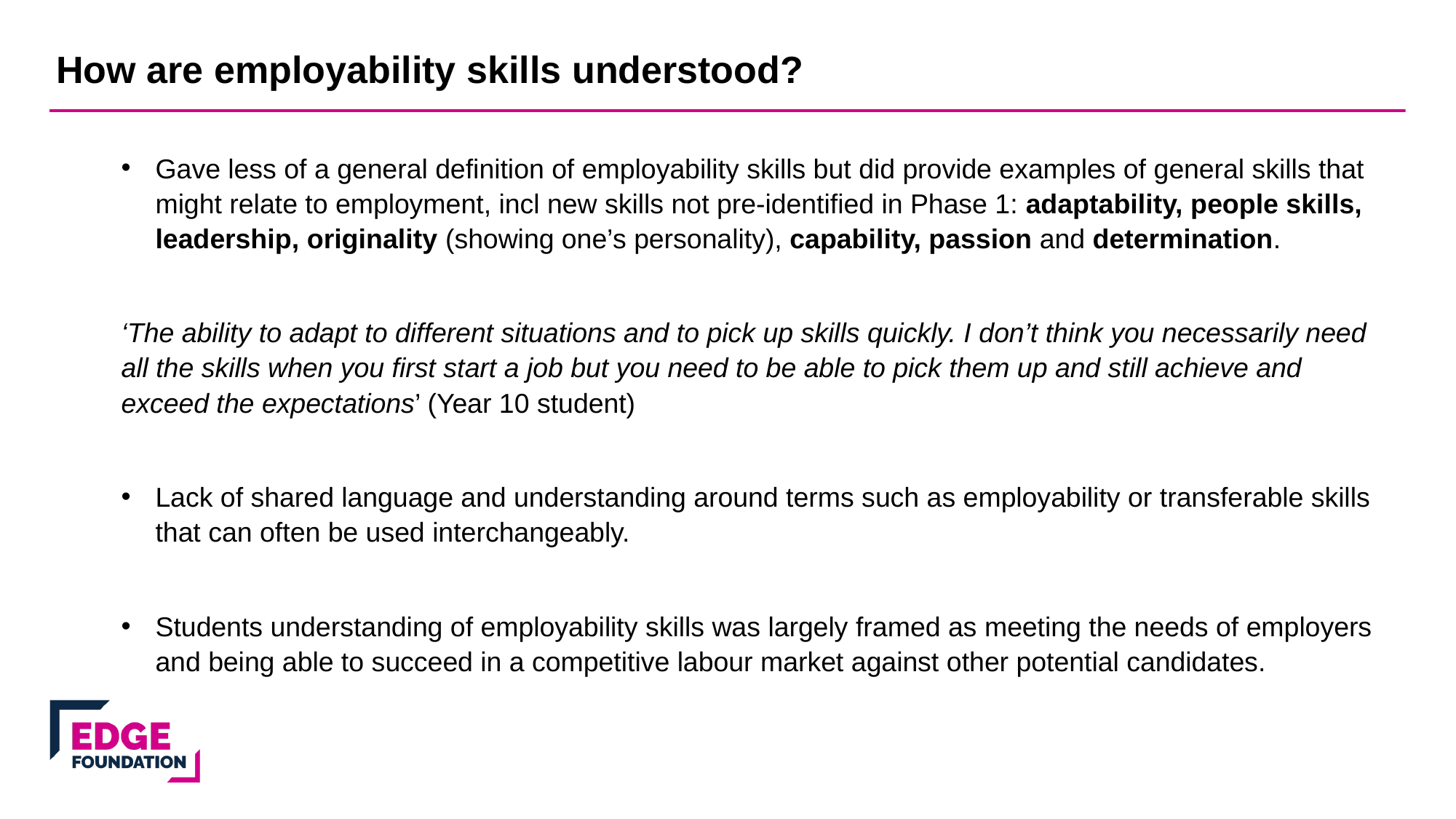

How are employability skills understood?

Gave less of a general definition of employability skills but did provide examples of general skills that might relate to employment, incl new skills not pre-identified in Phase 1: adaptability, people skills, leadership, originality (showing one’s personality), capability, passion and determination.

‘The ability to adapt to different situations and to pick up skills quickly. I don’t think you necessarily need all the skills when you first start a job but you need to be able to pick them up and still achieve and exceed the expectations’ (Year 10 student)

Lack of shared language and understanding around terms such as employability or transferable skills that can often be used interchangeably.

Students understanding of employability skills was largely framed as meeting the needs of employers and being able to succeed in a competitive labour market against other potential candidates.